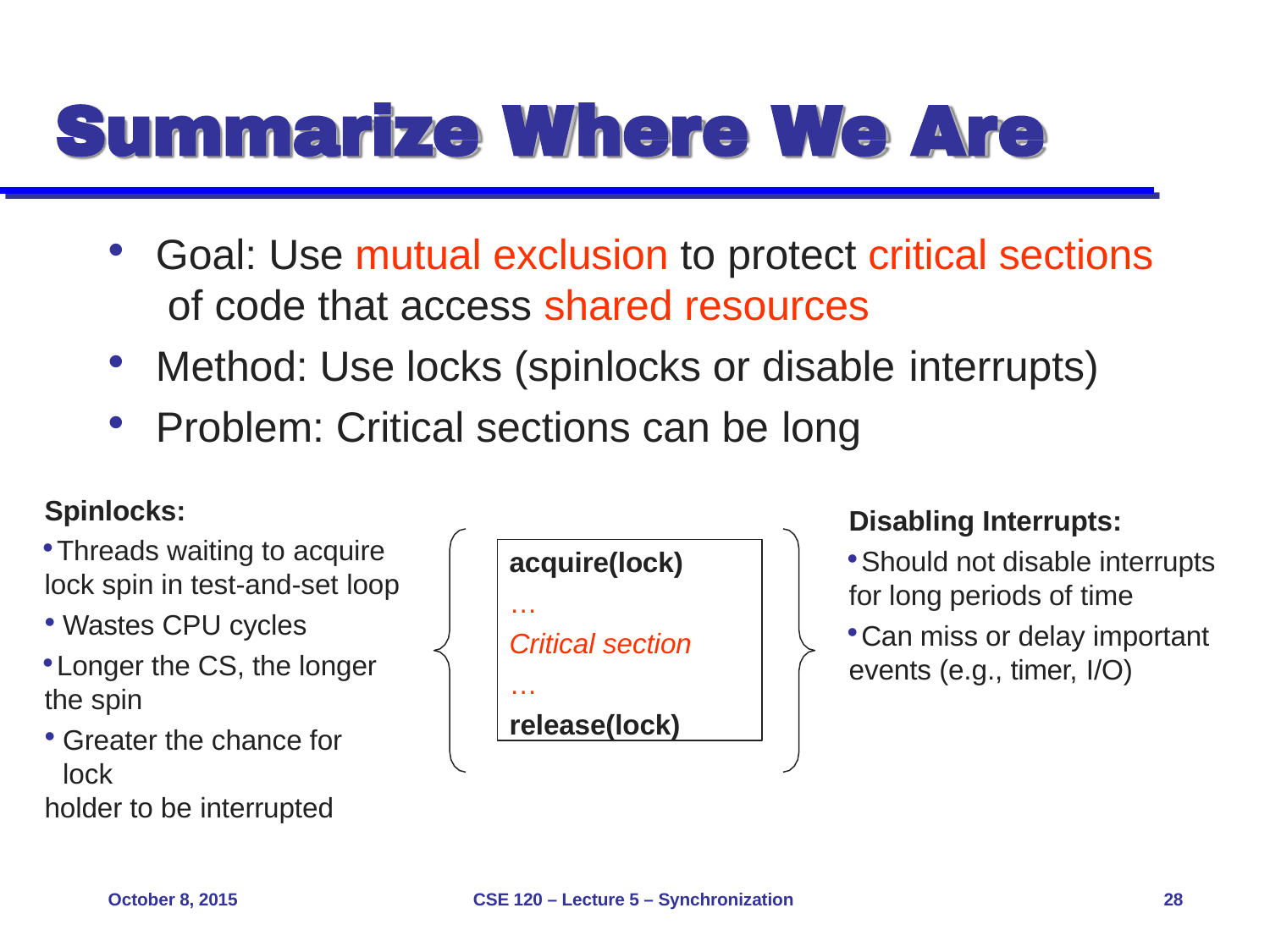

# Summarize Where We Are
Goal: Use mutual exclusion to protect critical sections  of code that access shared resources
Method: Use locks (spinlocks or disable interrupts)
Problem: Critical sections can be long
Spinlocks:
Threads waiting to acquire
lock spin in test-and-set loop
Wastes CPU cycles
Longer the CS, the longer  the spin
Greater the chance for lock
holder to be interrupted
Disabling Interrupts:
Should not disable interrupts  for long periods of time
Can miss or delay important  events (e.g., timer, I/O)

acquire(lock)
…
Critical section
…
release(lock)
October 8, 2015
CSE 120 – Lecture 5 – Synchronization
28